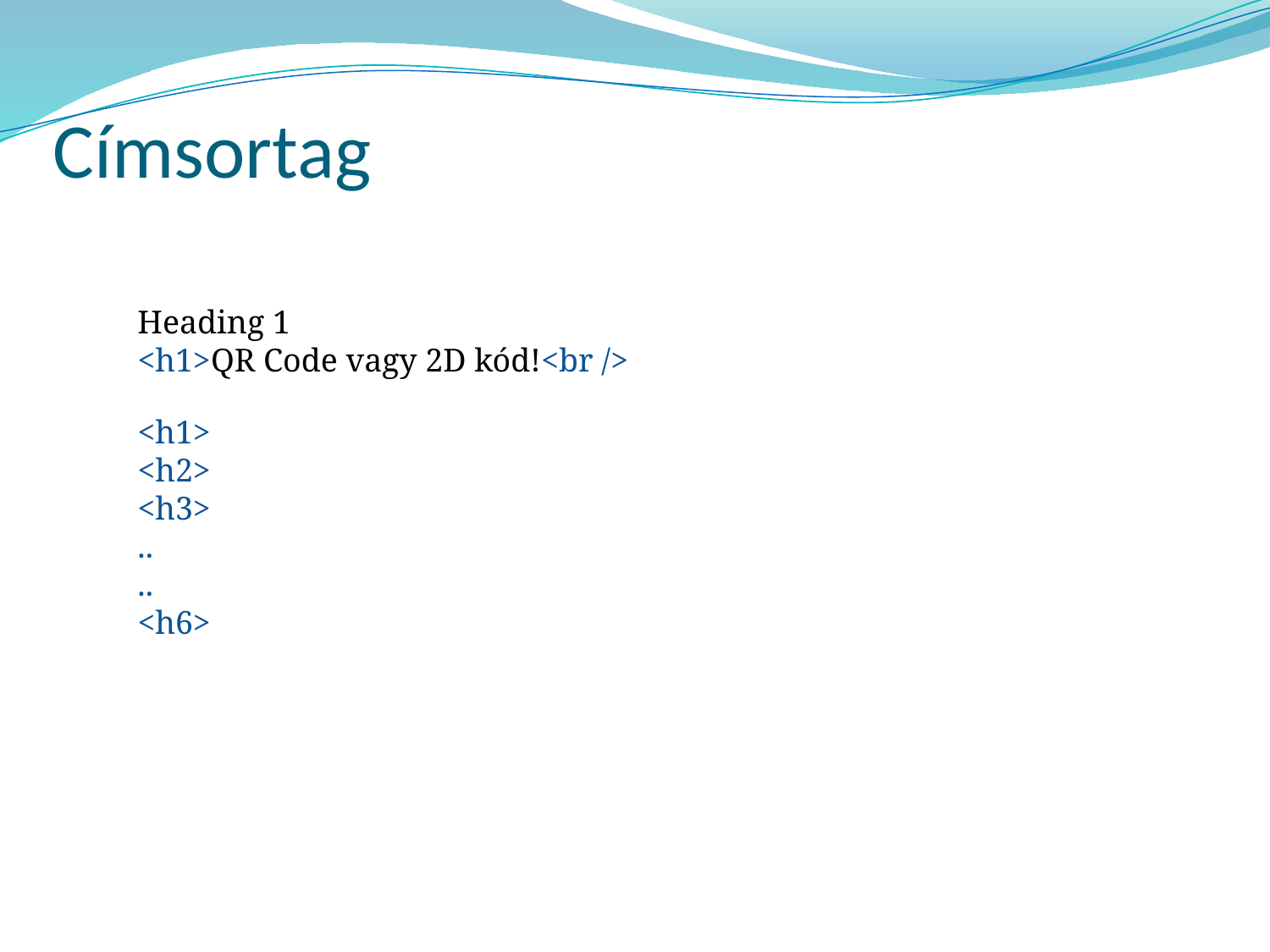

# Címsortag
Heading 1
<h1>QR Code vagy 2D kód!<br />
<h1>
<h2>
<h3>
..
..
<h6>